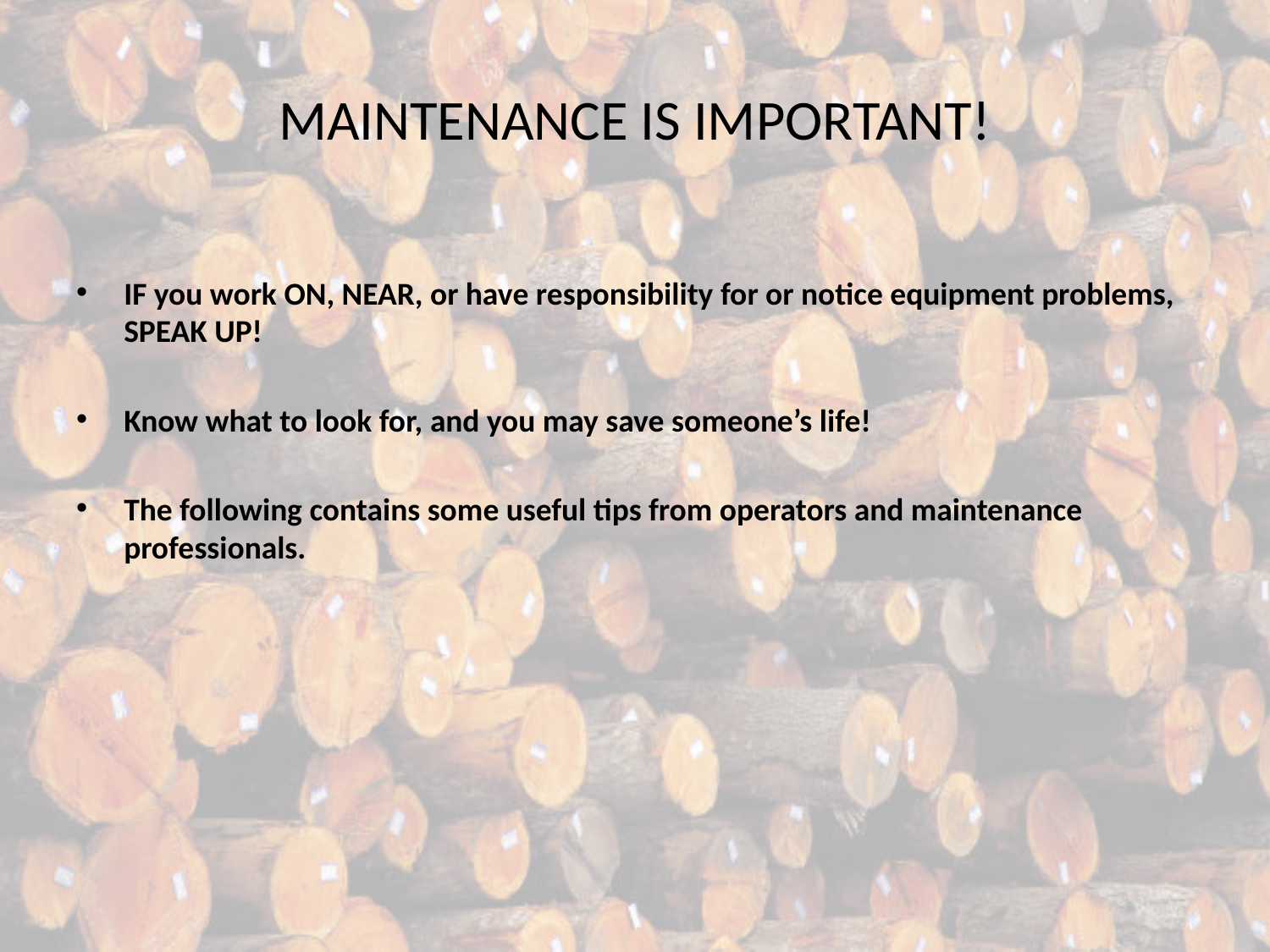

# MAINTENANCE IS IMPORTANT!

IF you work ON, NEAR, or have responsibility for or notice equipment problems, SPEAK UP!

Know what to look for, and you may save someone’s life!

The following contains some useful tips from operators and maintenance professionals.